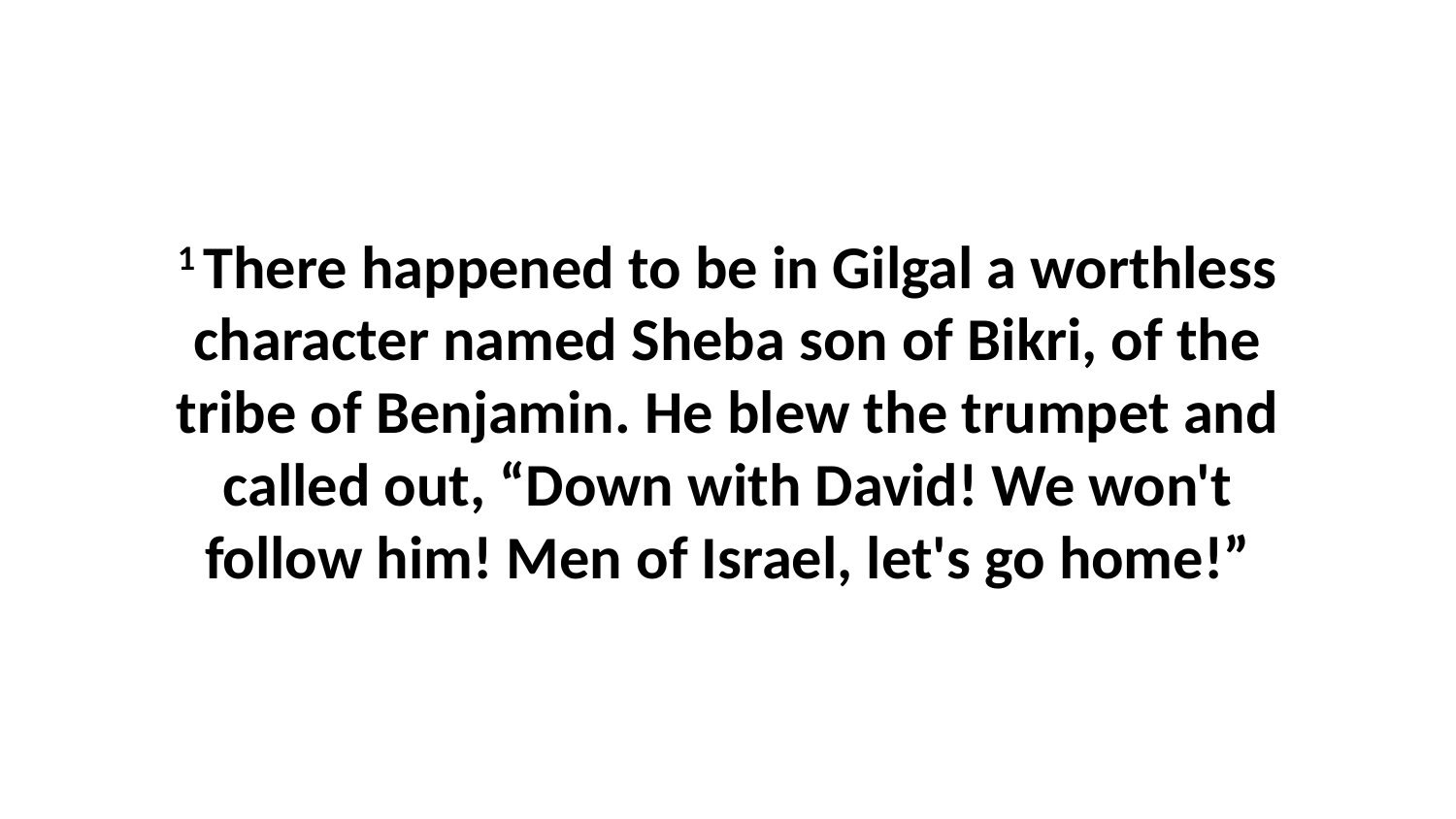

1 There happened to be in Gilgal a worthless character named Sheba son of Bikri, of the tribe of Benjamin. He blew the trumpet and called out, “Down with David! We won't follow him! Men of Israel, let's go home!”